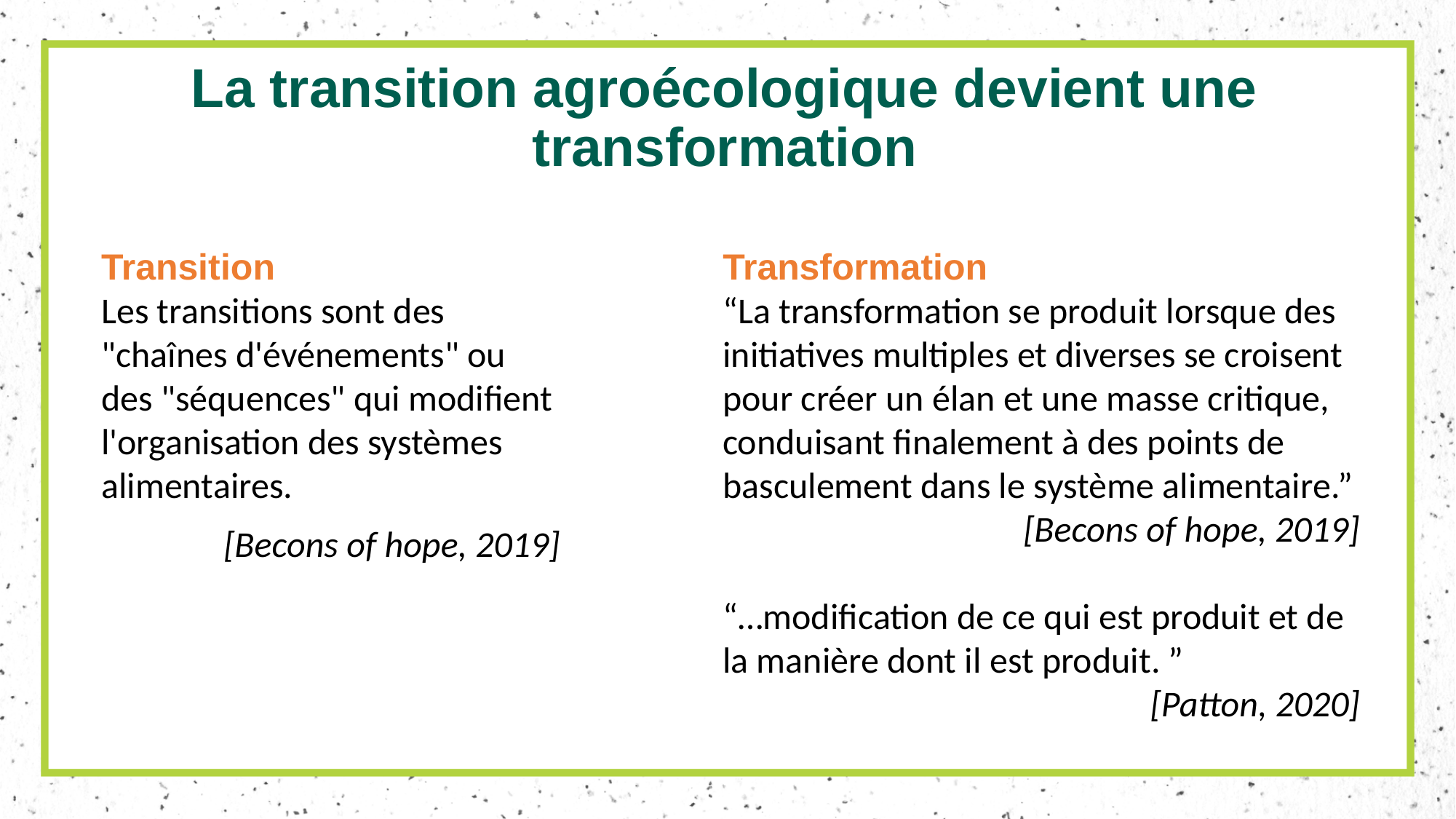

La transition agroécologique devient une transformation
Transition
Les transitions sont des "chaînes d'événements" ou des "séquences" qui modifient l'organisation des systèmes alimentaires.

[Becons of hope, 2019]
Transformation
“La transformation se produit lorsque des initiatives multiples et diverses se croisent pour créer un élan et une masse critique, conduisant finalement à des points de basculement dans le système alimentaire.”
[Becons of hope, 2019]

“…modification de ce qui est produit et de la manière dont il est produit. ”
[Patton, 2020]